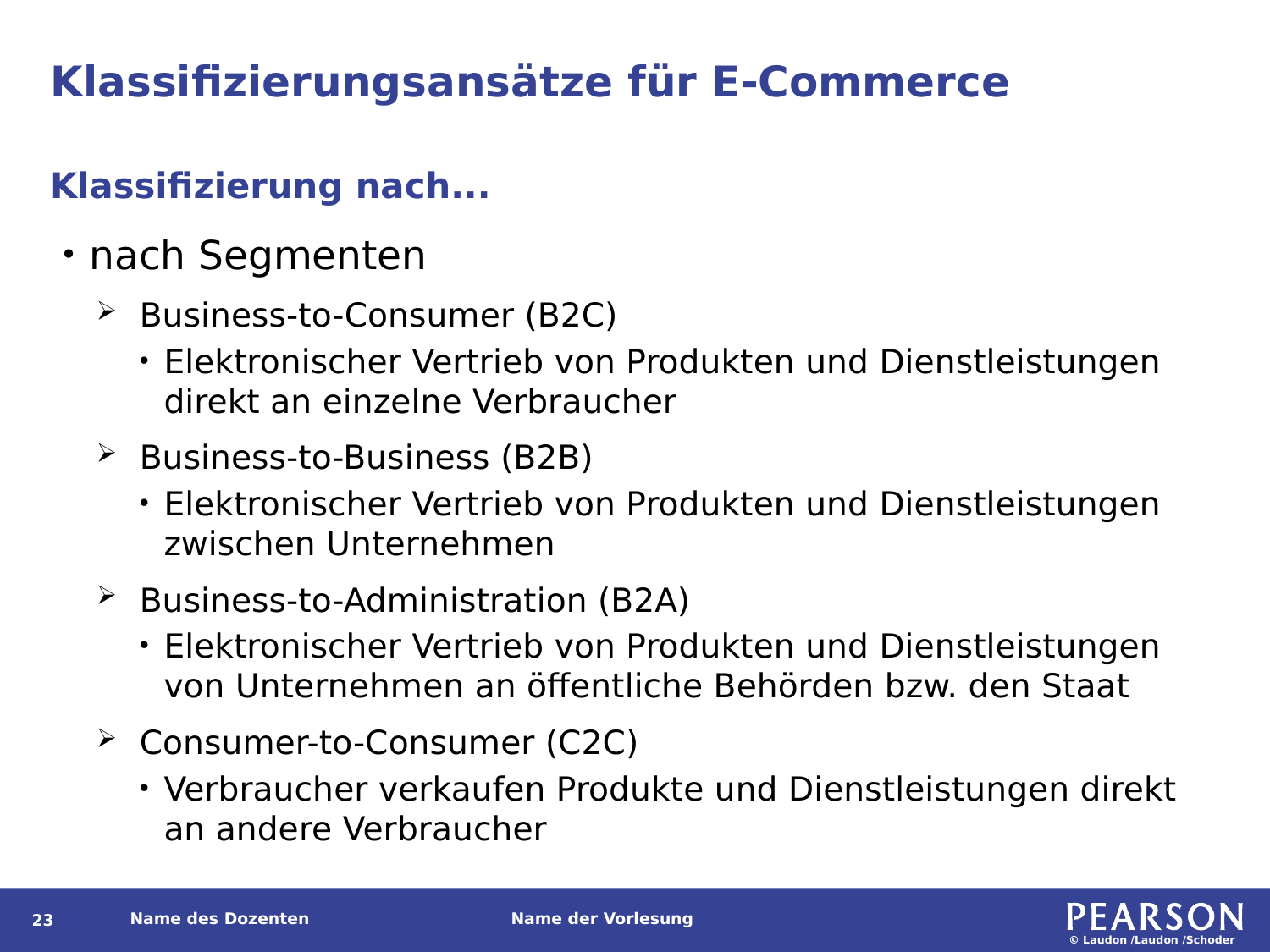

# Klassifizierungsansätze für E-Commerce
Klassifizierung nach...
nach Segmenten
Business-to-Consumer (B2C)
Elektronischer Vertrieb von Produkten und Dienstleistungen direkt an einzelne Verbraucher
Business-to-Business (B2B)
Elektronischer Vertrieb von Produkten und Dienstleistungen zwischen Unternehmen
Business-to-Administration (B2A)
Elektronischer Vertrieb von Produkten und Dienstleistungen von Unternehmen an öffentliche Behörden bzw. den Staat
Consumer-to-Consumer (C2C)
Verbraucher verkaufen Produkte und Dienstleistungen direkt an andere Verbraucher
23